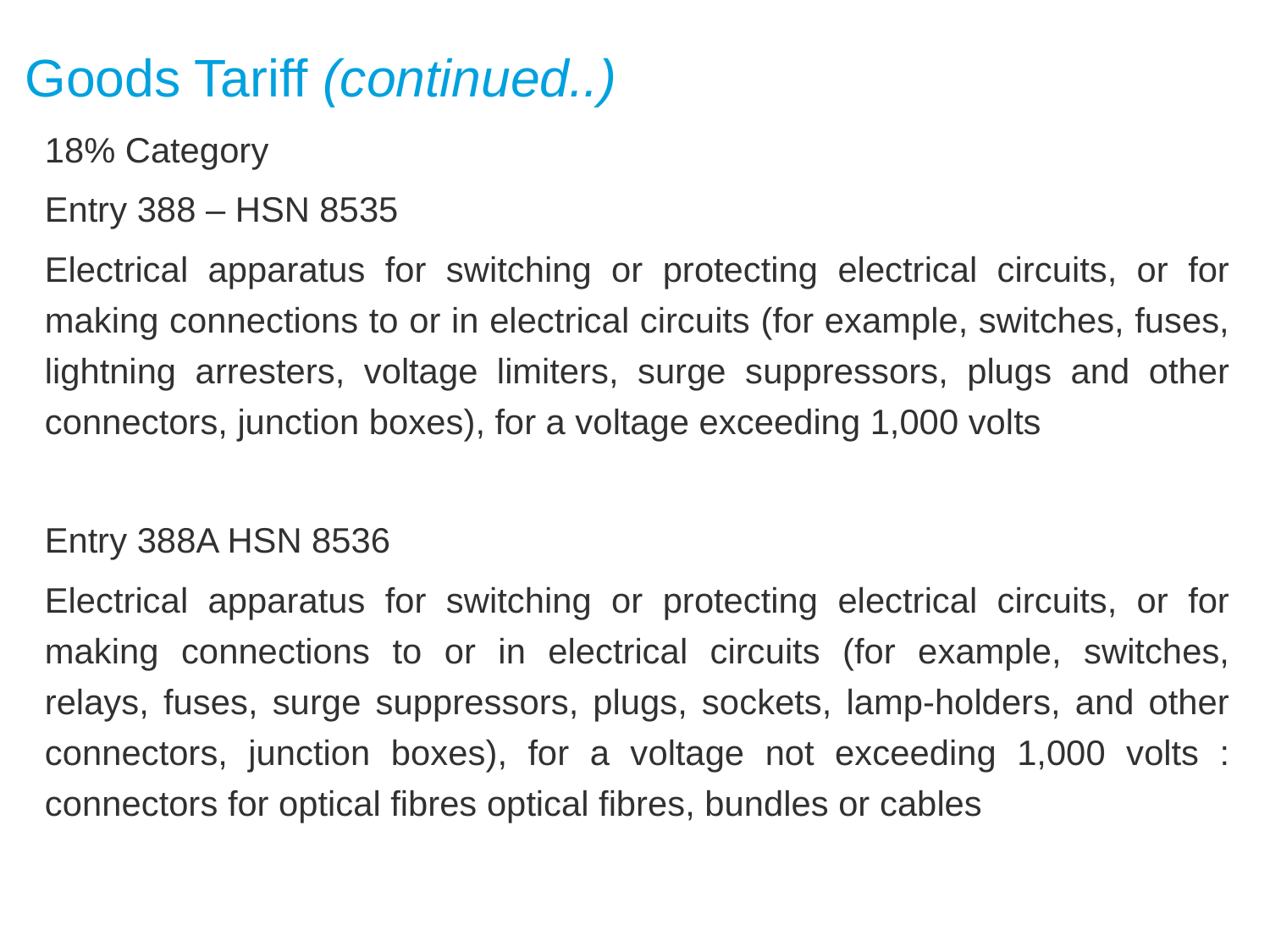

# Goods Tariff (continued..)
18% Category
Entry 388 – HSN 8535
Electrical apparatus for switching or protecting electrical circuits, or for making connections to or in electrical circuits (for example, switches, fuses, lightning arresters, voltage limiters, surge suppressors, plugs and other connectors, junction boxes), for a voltage exceeding 1,000 volts

Entry 388A HSN 8536
Electrical apparatus for switching or protecting electrical circuits, or for making connections to or in electrical circuits (for example, switches, relays, fuses, surge suppressors, plugs, sockets, lamp-holders, and other connectors, junction boxes), for a voltage not exceeding 1,000 volts : connectors for optical fibres optical fibres, bundles or cables